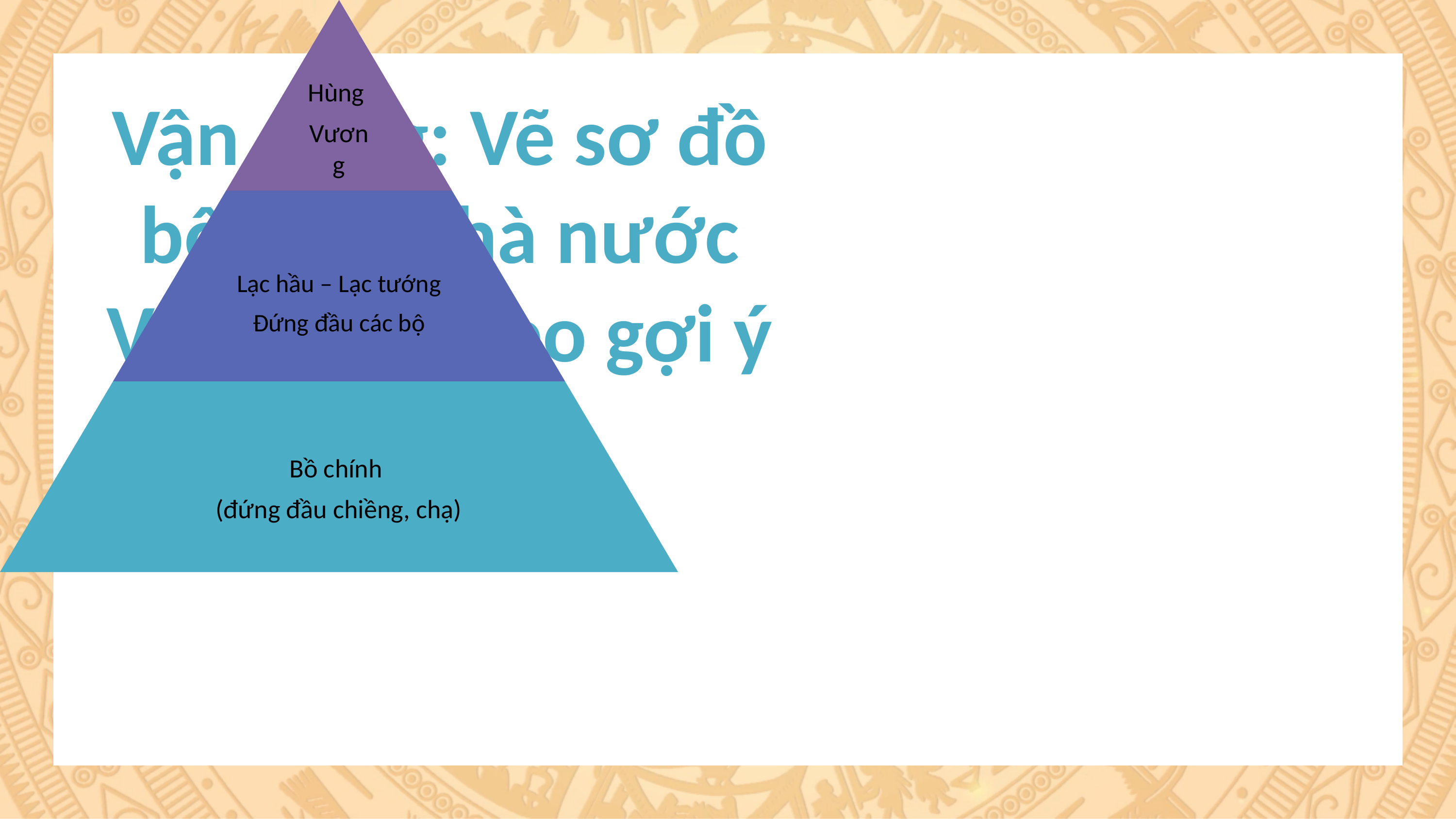

Vận dụng: Vẽ sơ đồ bộ máy nhà nước Văn Lang theo gợi ý sau:
Hùng
Vương
Lạc hầu – Lạc tướng
Đứng đầu các bộ
Bồ chính
(đứng đầu chiềng, chạ)